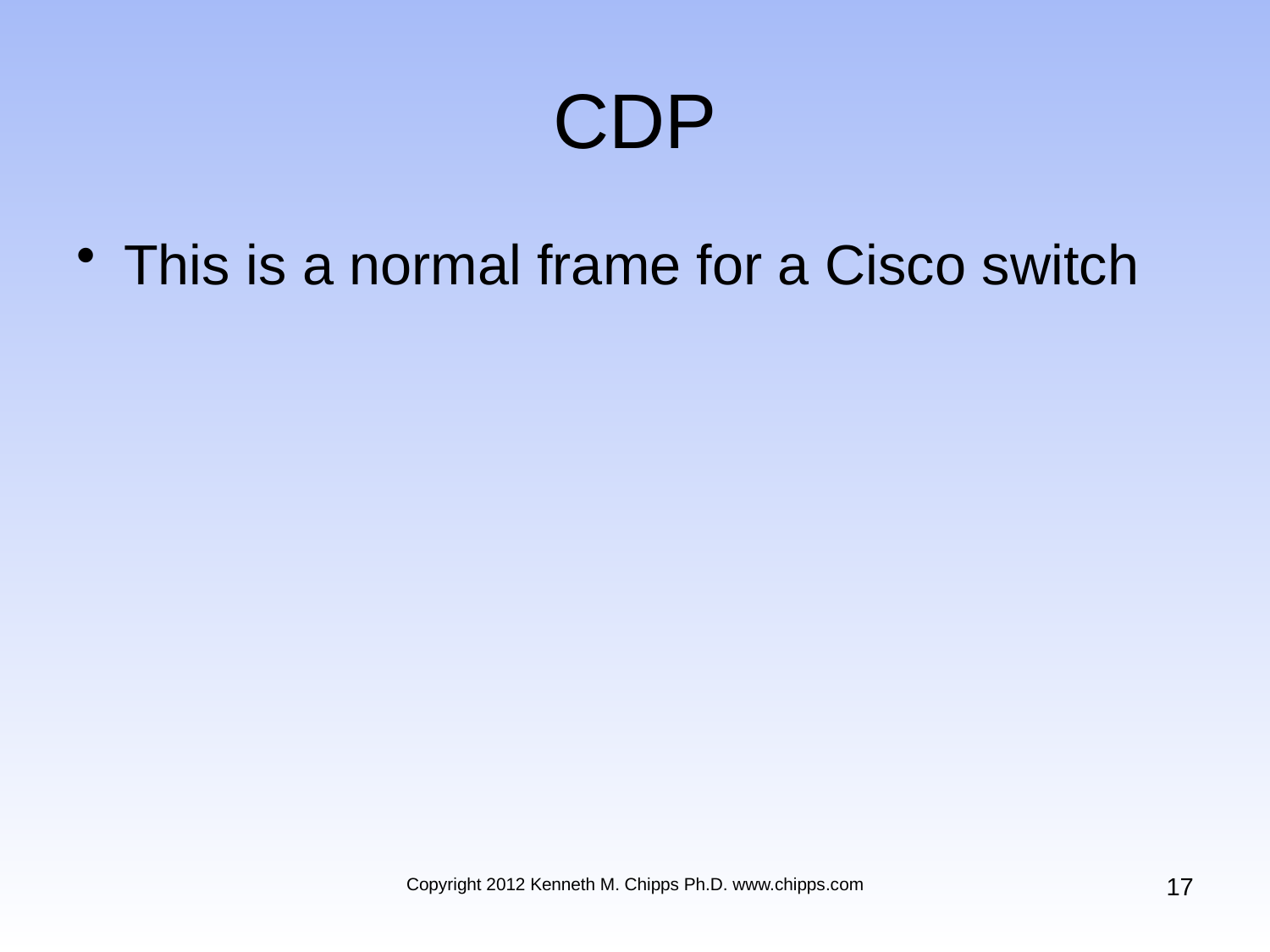

# CDP
This is a normal frame for a Cisco switch
17
Copyright 2012 Kenneth M. Chipps Ph.D. www.chipps.com